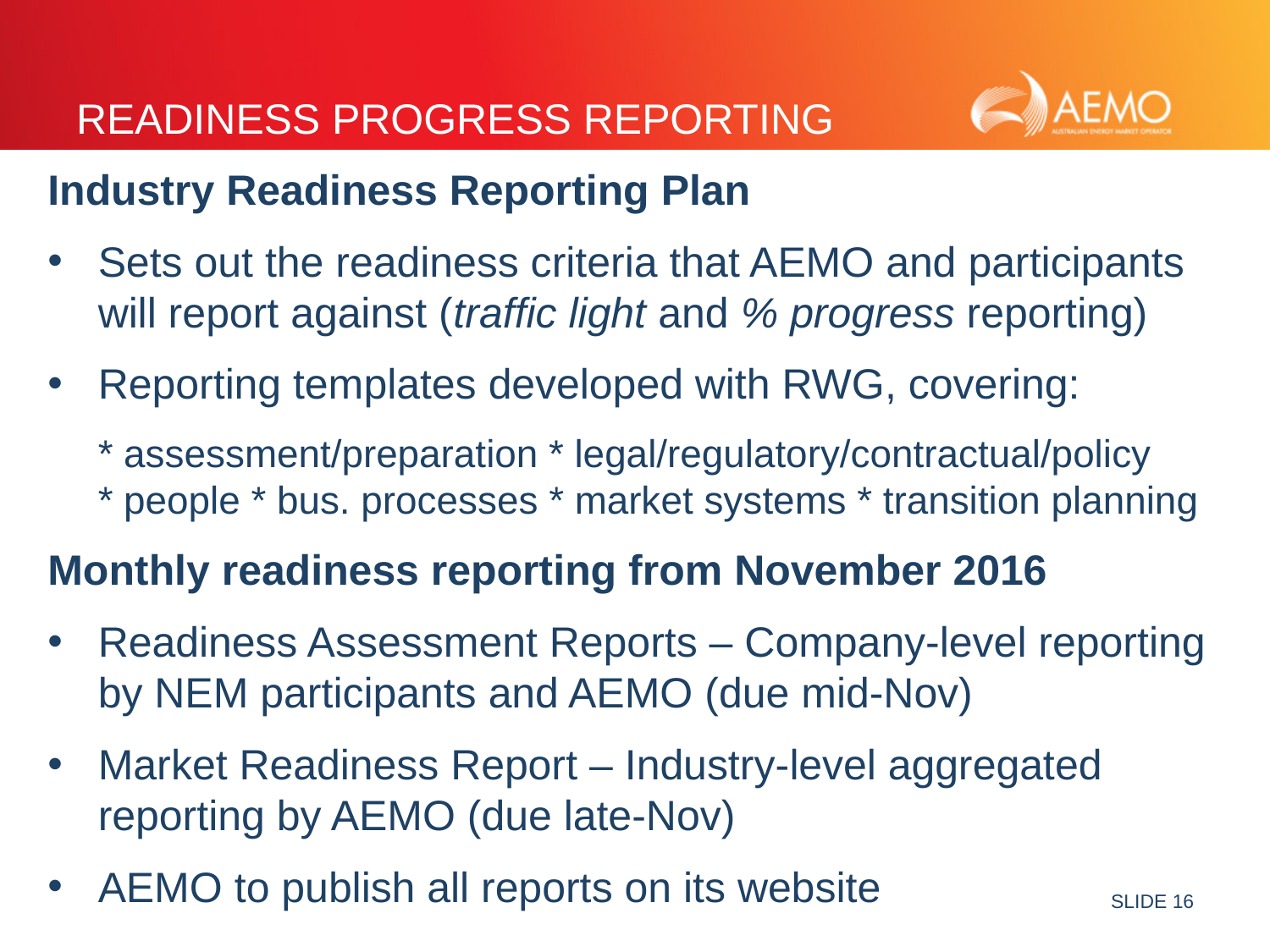

# readiness progress reporting
Industry Readiness Reporting Plan
Sets out the readiness criteria that AEMO and participants will report against (traffic light and % progress reporting)
Reporting templates developed with RWG, covering:
* assessment/preparation * legal/regulatory/contractual/policy
* people * bus. processes * market systems * transition planning
Monthly readiness reporting from November 2016
Readiness Assessment Reports – Company-level reporting by NEM participants and AEMO (due mid-Nov)
Market Readiness Report – Industry-level aggregated reporting by AEMO (due late-Nov)
AEMO to publish all reports on its website